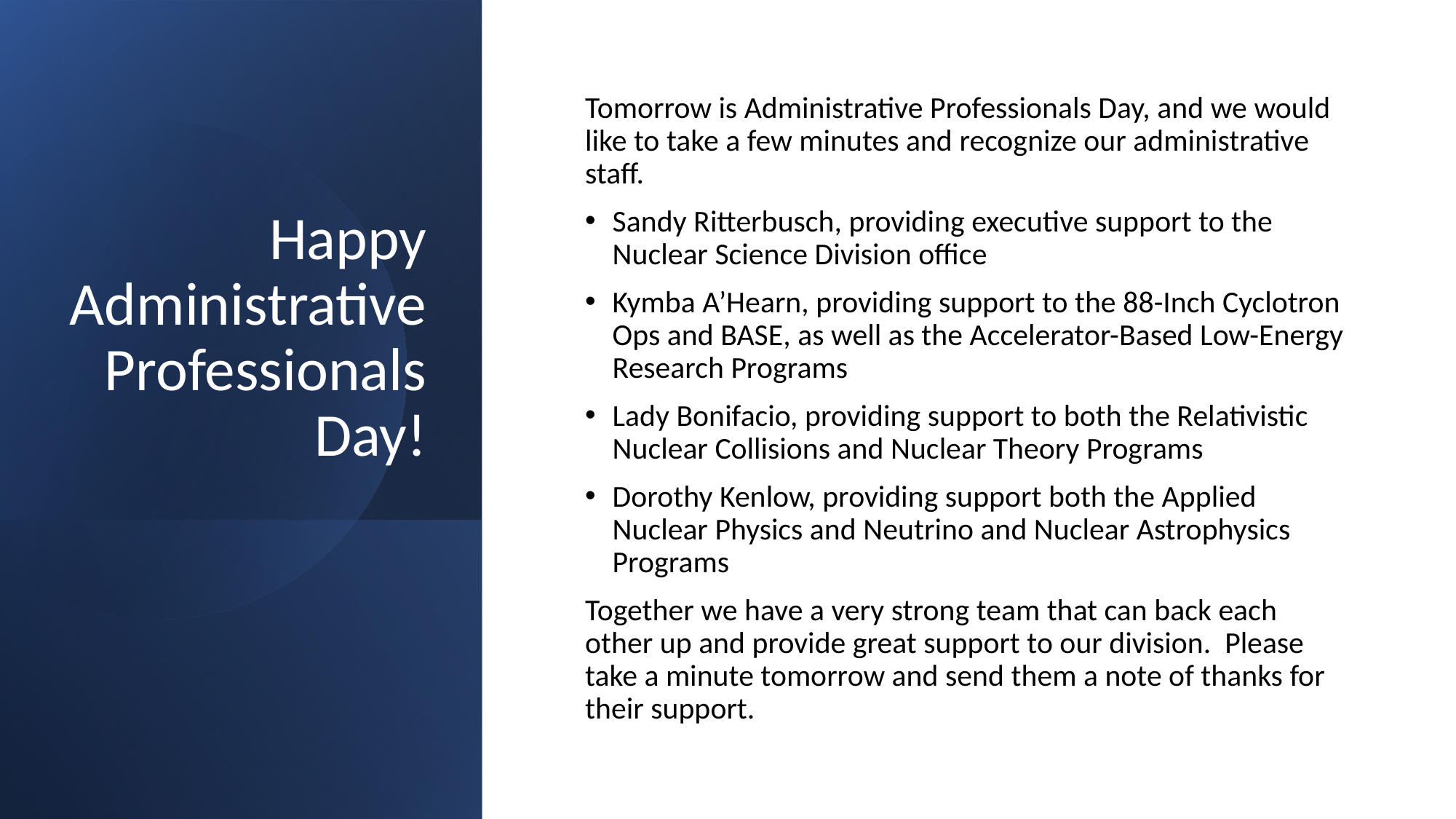

# Happy Administrative Professionals Day!
Tomorrow is Administrative Professionals Day, and we would like to take a few minutes and recognize our administrative staff.
Sandy Ritterbusch, providing executive support to the Nuclear Science Division office
Kymba A’Hearn, providing support to the 88-Inch Cyclotron Ops and BASE, as well as the Accelerator-Based Low-Energy Research Programs
Lady Bonifacio, providing support to both the Relativistic Nuclear Collisions and Nuclear Theory Programs
Dorothy Kenlow, providing support both the Applied Nuclear Physics and Neutrino and Nuclear Astrophysics Programs
Together we have a very strong team that can back each other up and provide great support to our division.  Please take a minute tomorrow and send them a note of thanks for their support.